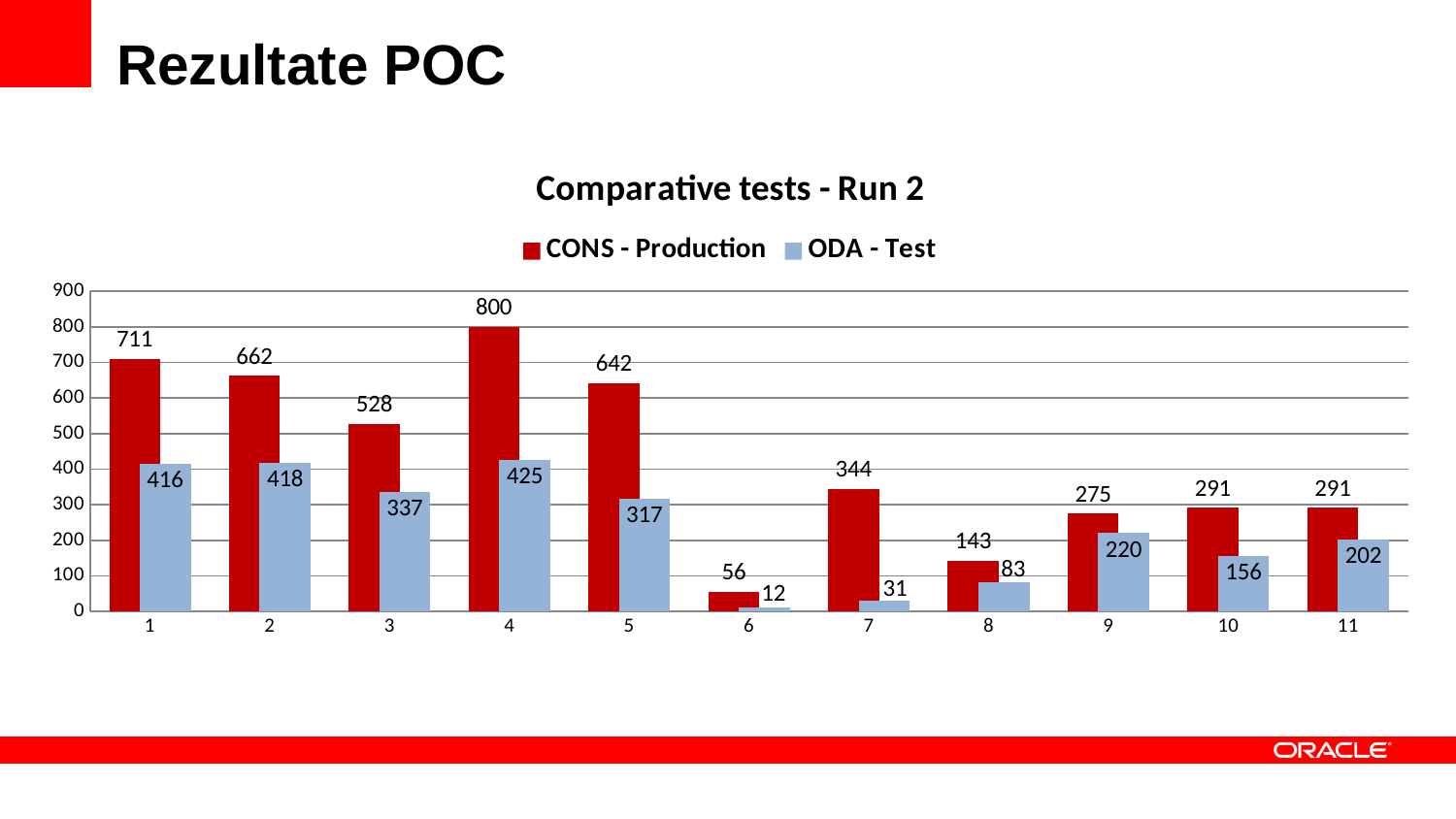

# Rezultate POC

### Chart: Comparative tests - Run 2

| Category |  |  |
|---|---|---|